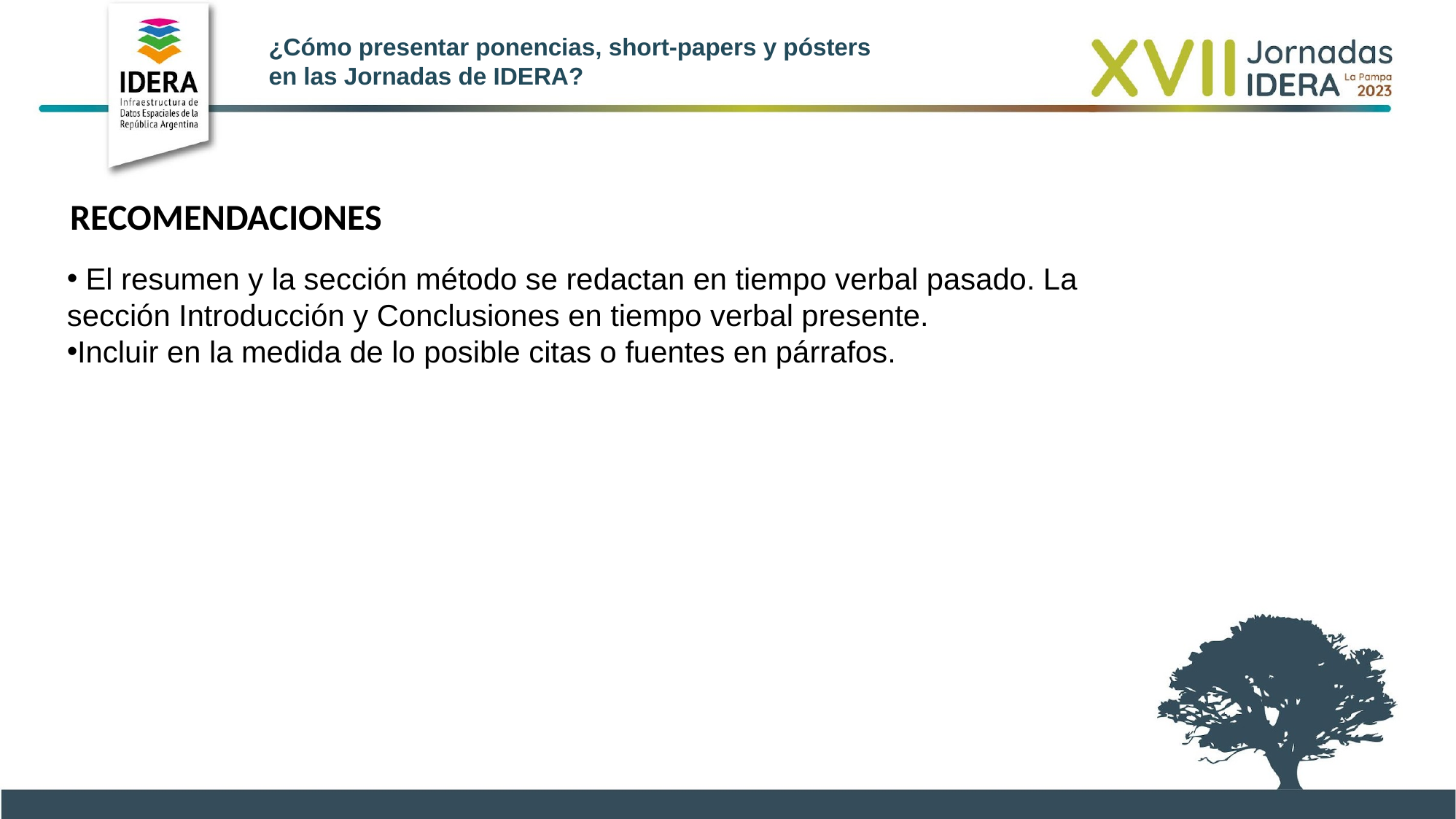

# ¿Cómo presentar ponencias, short-papers y pósters en las Jornadas de IDERA?
RECOMENDACIONES
 El resumen y la sección método se redactan en tiempo verbal pasado. La sección Introducción y Conclusiones en tiempo verbal presente.
Incluir en la medida de lo posible citas o fuentes en párrafos.